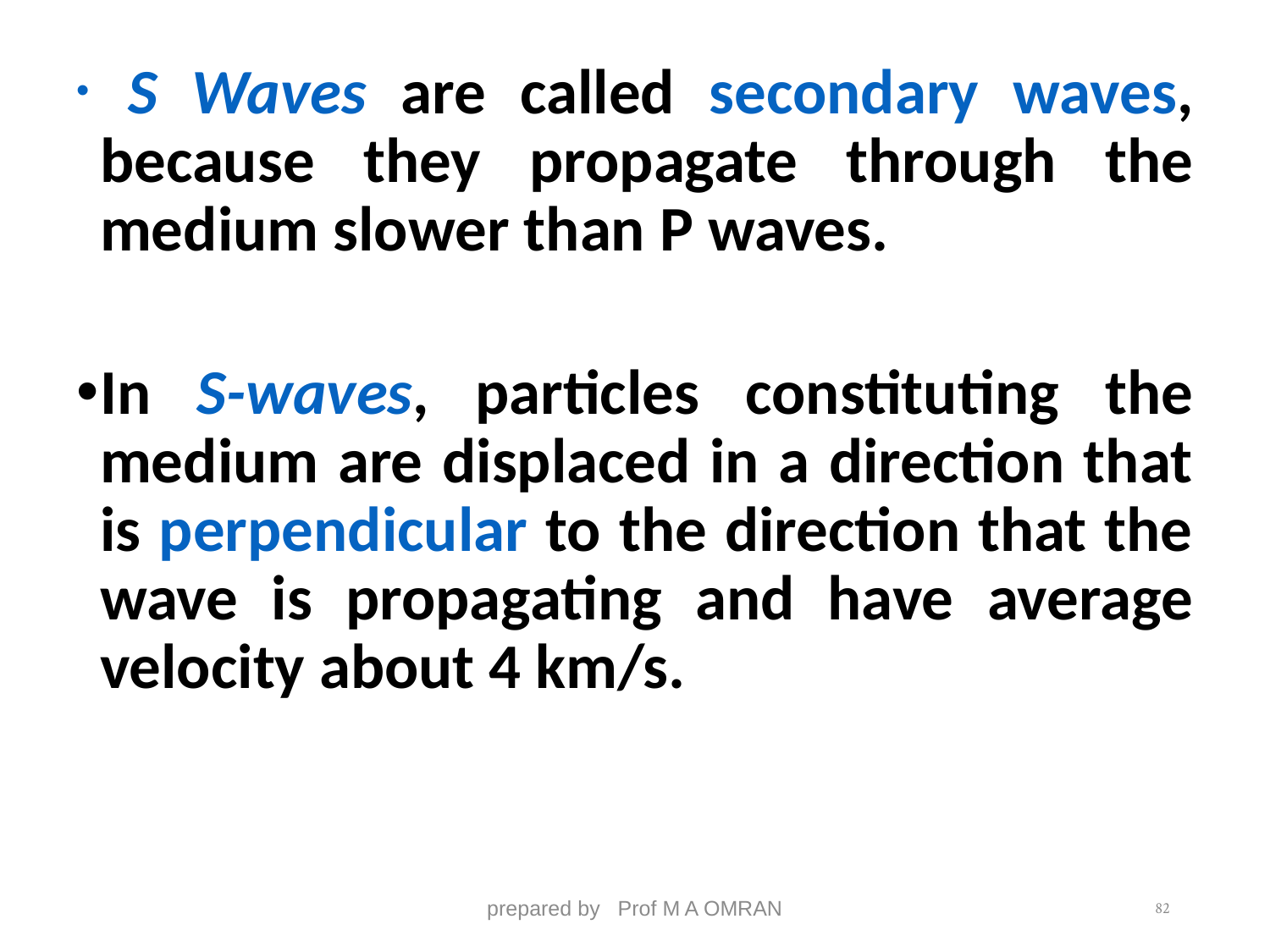

S Waves are called secondary waves, because they propagate through the medium slower than P waves.

In S-waves, particles constituting the medium are displaced in a direction that is perpendicular to the direction that the wave is propagating and have average velocity about 4 km/s.
prepared by   Prof M A OMRAN
82